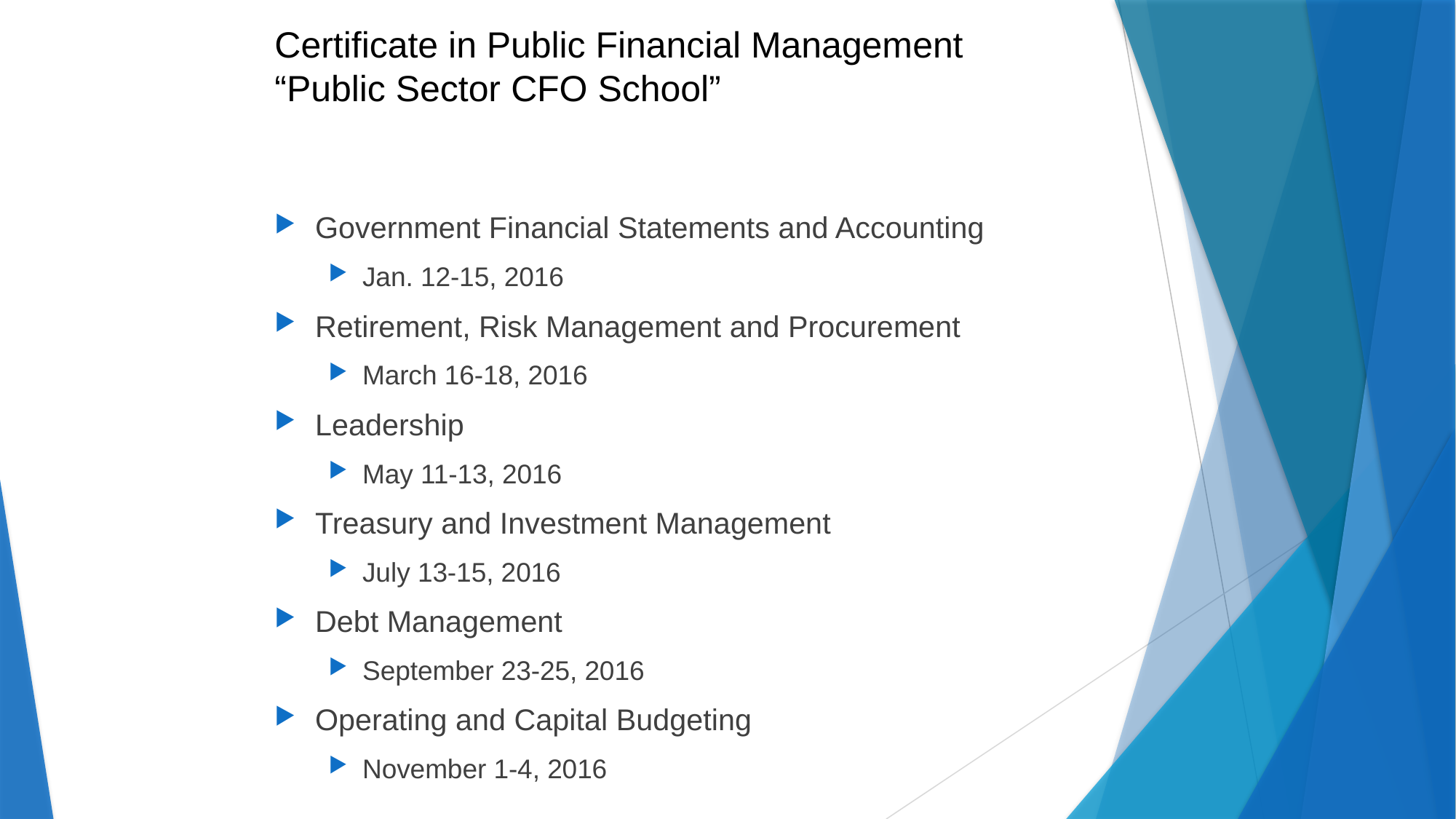

# Certificate in Public Financial Management “Public Sector CFO School”
Government Financial Statements and Accounting
Jan. 12-15, 2016
Retirement, Risk Management and Procurement
March 16-18, 2016
Leadership
May 11-13, 2016
Treasury and Investment Management
July 13-15, 2016
Debt Management
September 23-25, 2016
Operating and Capital Budgeting
November 1-4, 2016